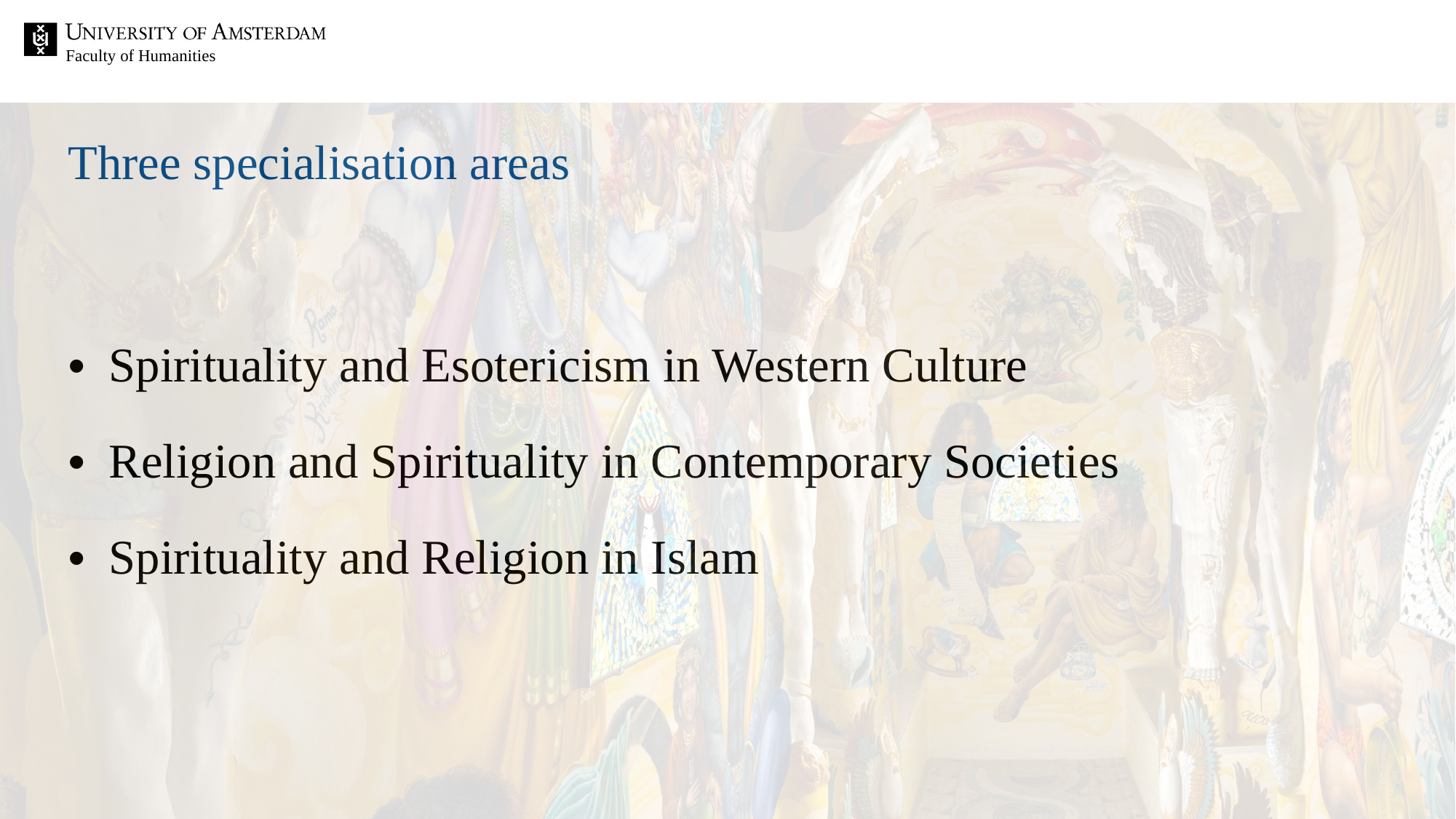

# Three specialisation areas

Spirituality and Esotericism in Western Culture
Religion and Spirituality in Contemporary Societies
Spirituality and Religion in Islam